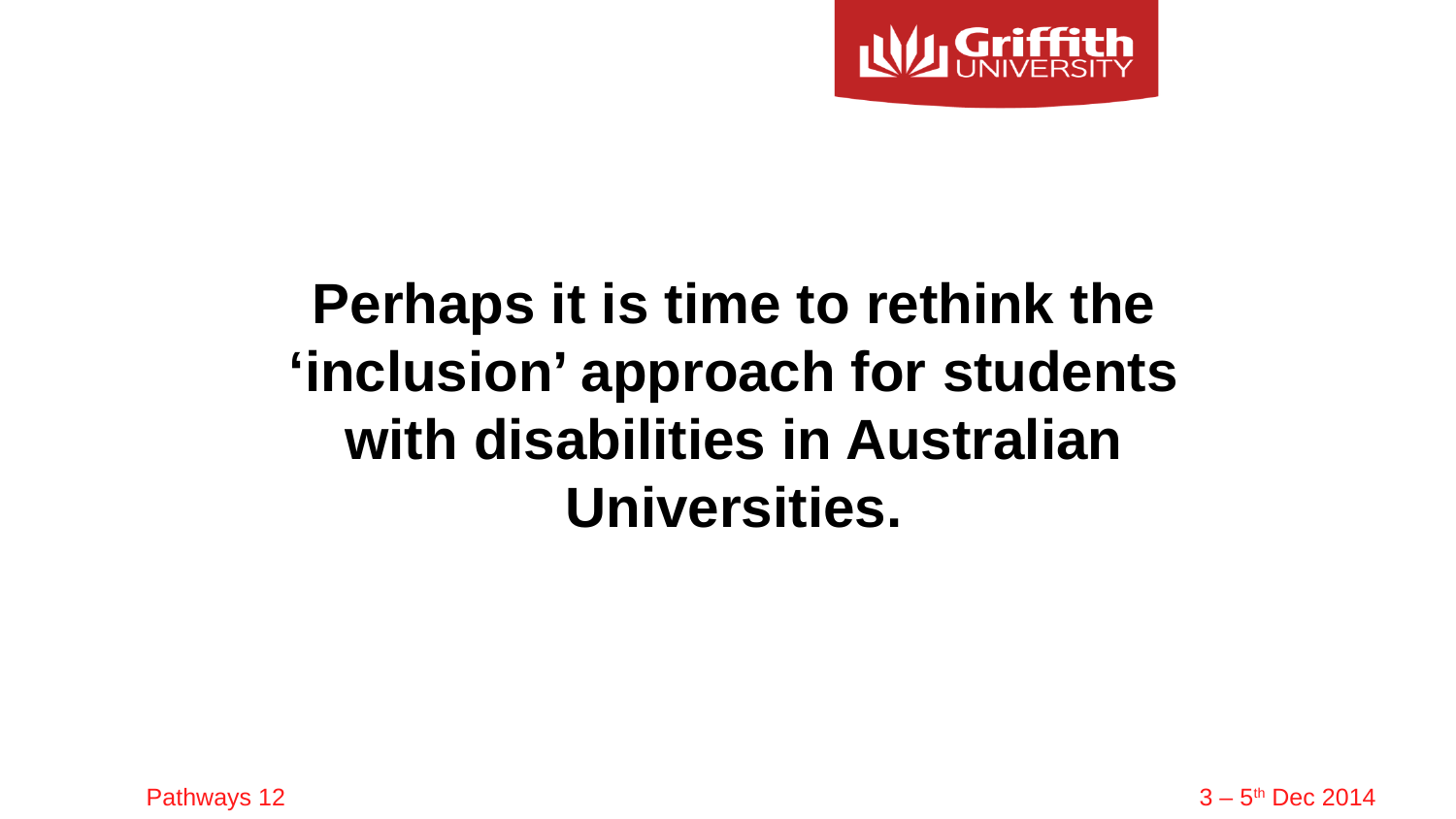

Perhaps it is time to rethink the ‘inclusion’ approach for students with disabilities in Australian Universities.
Pathways 12							     3 – 5th Dec 2014